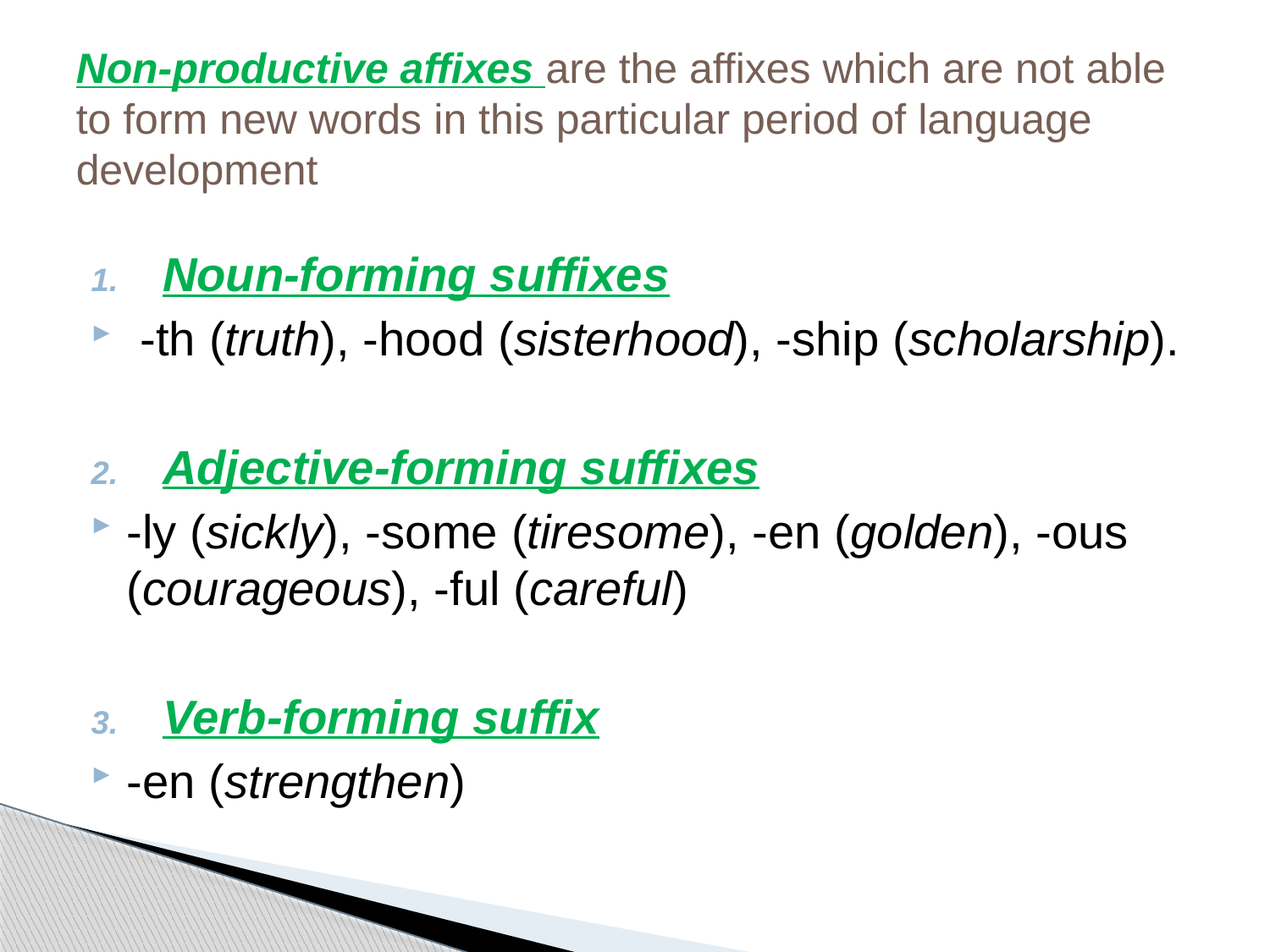

# Non-productive affixes are the affixes which are not able to form new words in this particular period of language development
Noun-forming suffixes
 -th (truth), -hood (sisterhood), -ship (scholarship).

Adjective-forming suffixes
-ly (sickly), -some (tiresome), -en (golden), -ous (courageous), -ful (careful)

Verb-forming suffix
-en (strengthen)